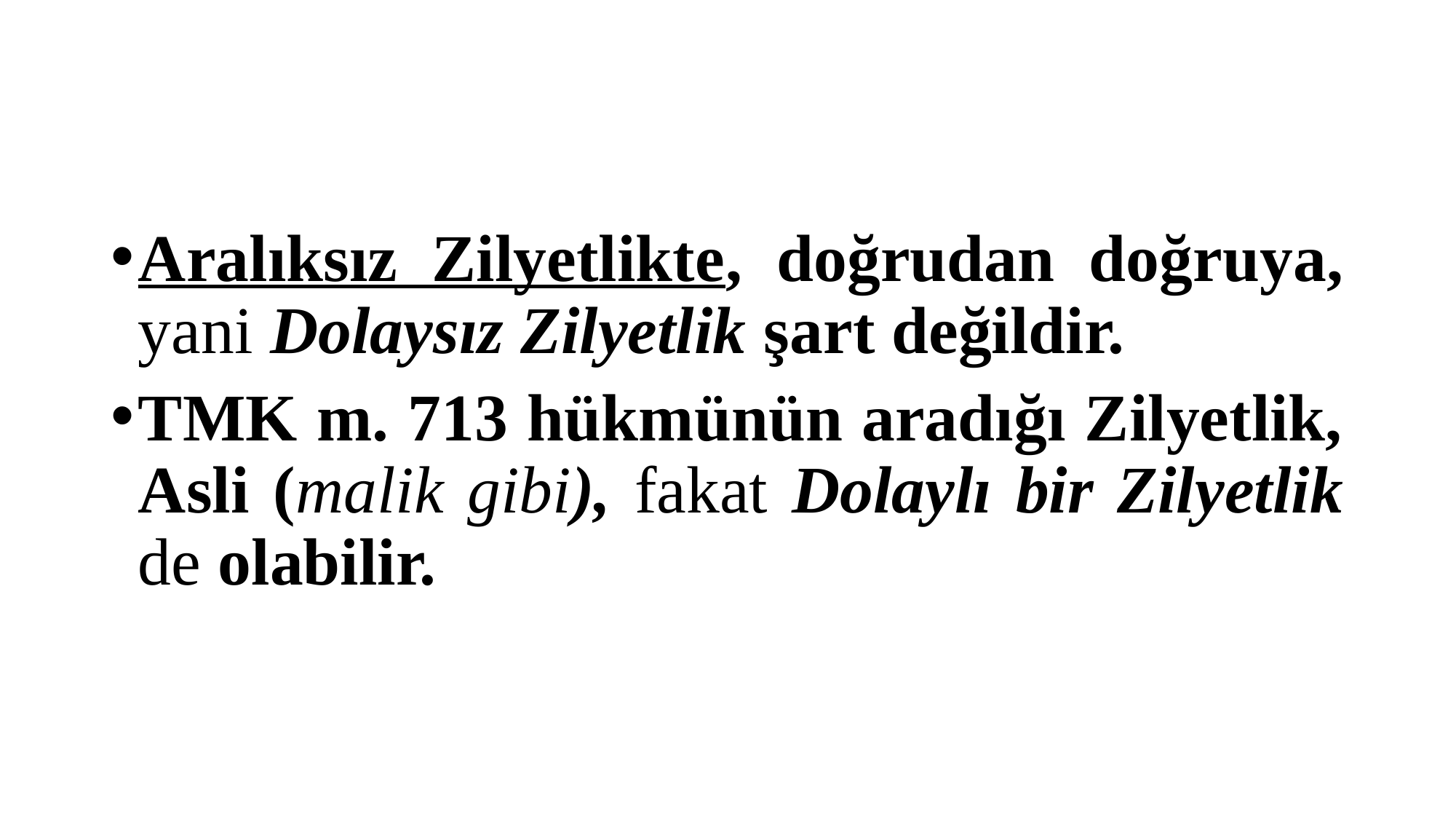

#
Aralıksız Zilyetlikte, doğrudan doğruya, yani Dolaysız Zilyetlik şart değildir.
TMK m. 713 hükmünün aradığı Zilyetlik, Asli (malik gibi), fakat Dolaylı bir Zilyetlik de olabilir.